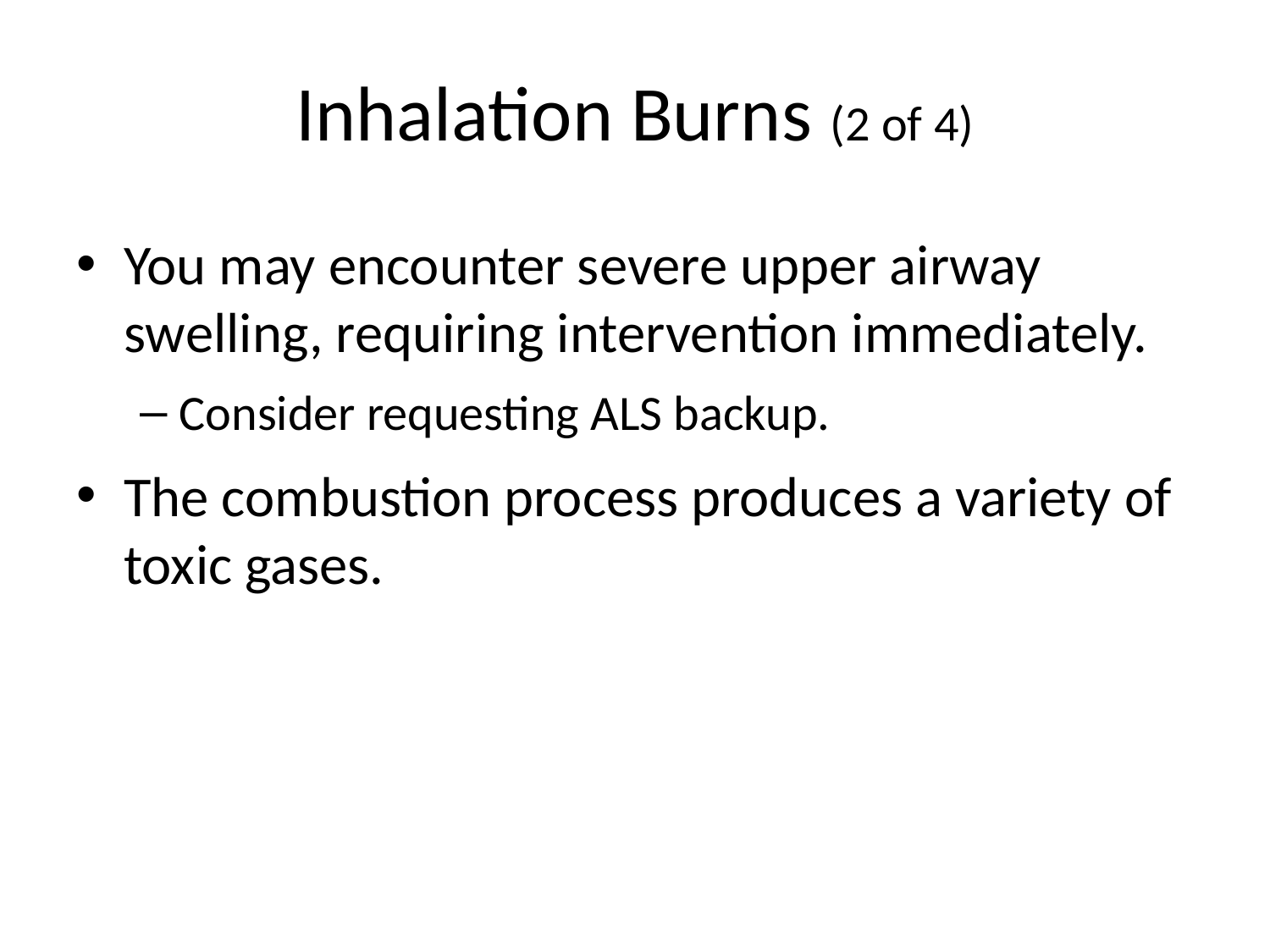

# Inhalation Burns (2 of 4)
You may encounter severe upper airway swelling, requiring intervention immediately.
Consider requesting ALS backup.
The combustion process produces a variety of toxic gases.